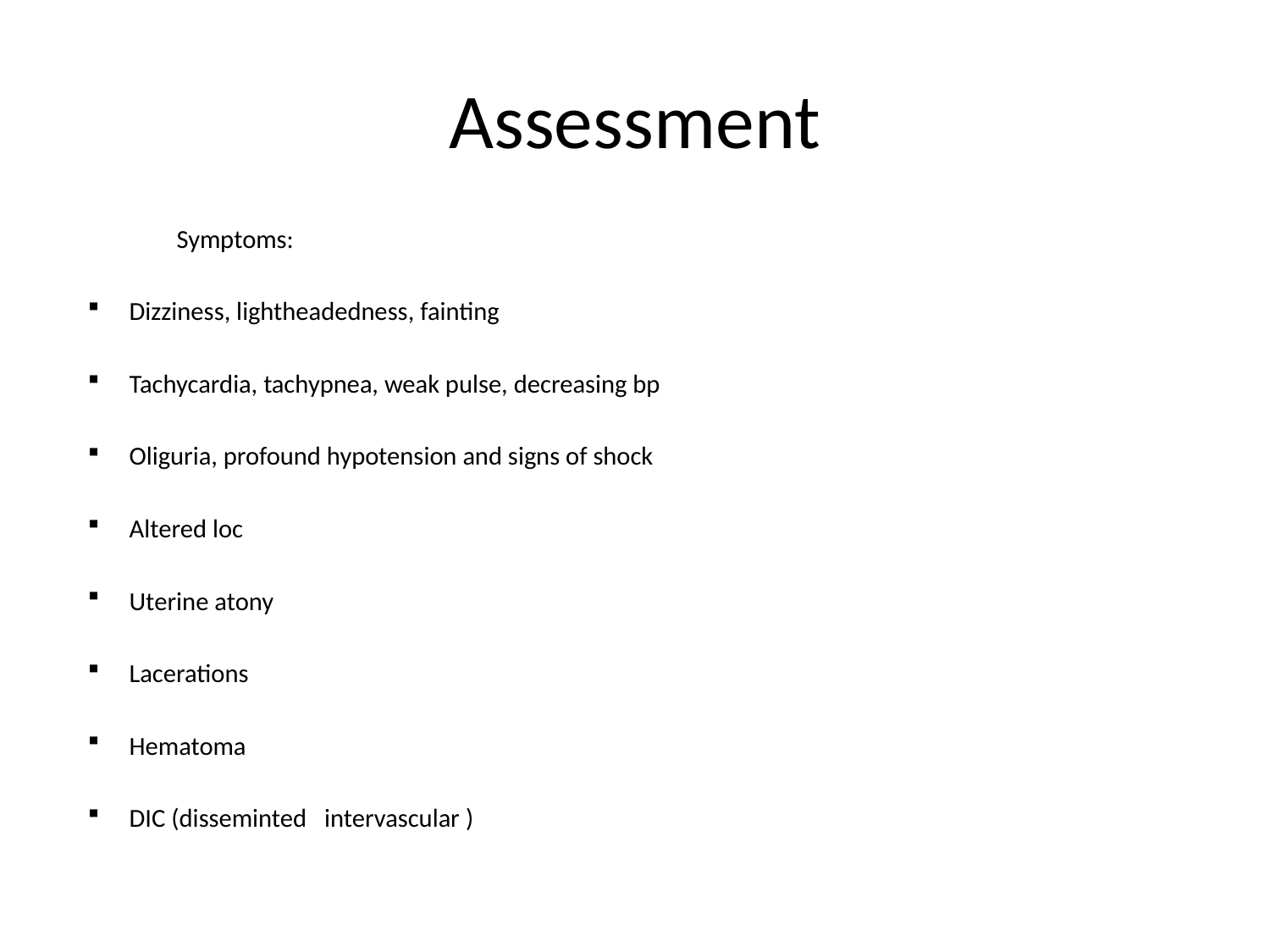

# Assessment
		Symptoms:

	Dizziness, lightheadedness, fainting

	Tachycardia, tachypnea, weak pulse, decreasing bp

	Oliguria, profound hypotension and signs of shock

	Altered loc

	Uterine atony

	Lacerations

	Hematoma

	DIC (disseminted   intervascular )